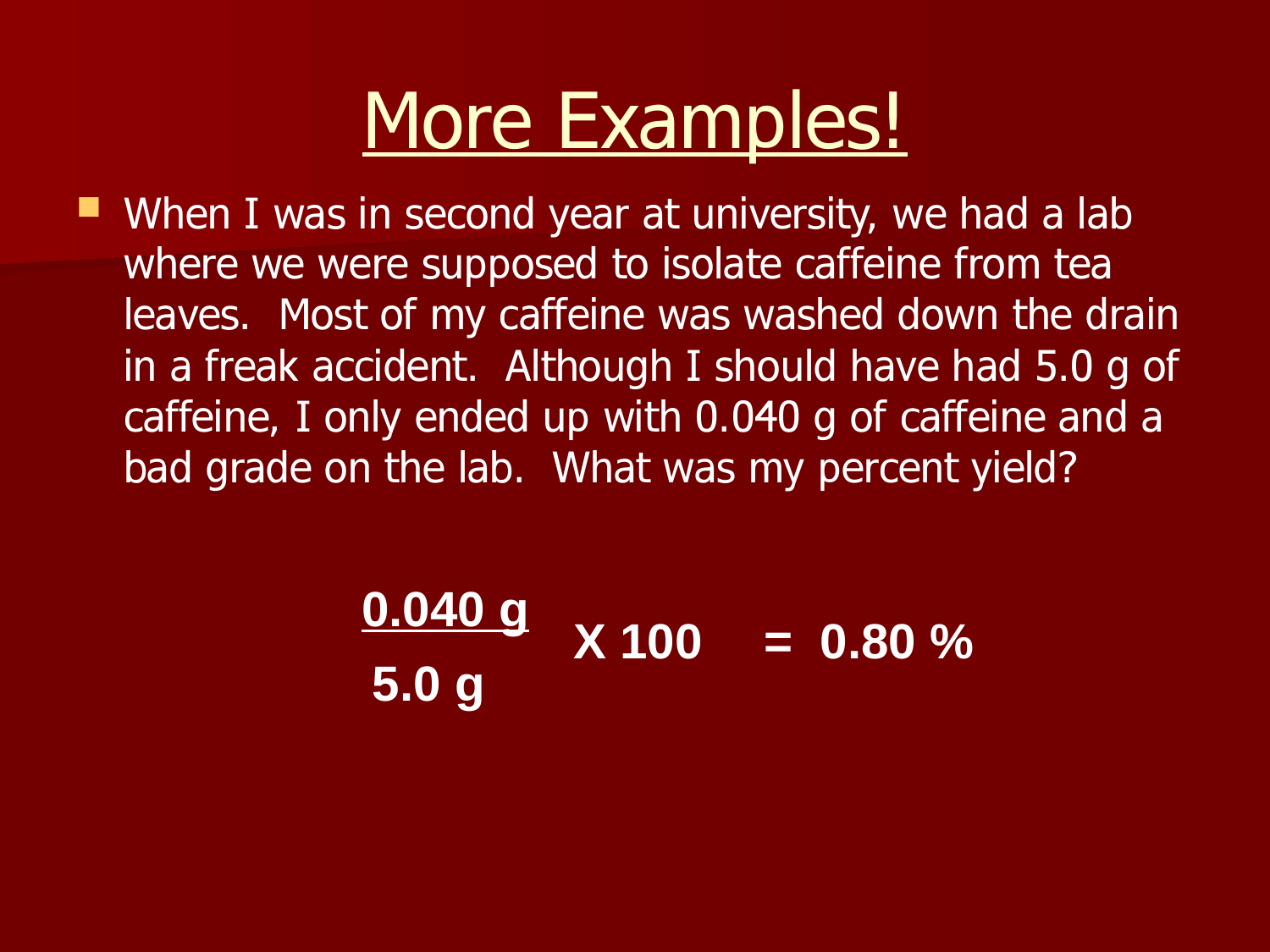

# More Examples!
When I was in second year at university, we had a lab where we were supposed to isolate caffeine from tea leaves.  Most of my caffeine was washed down the drain in a freak accident.  Although I should have had 5.0 g of caffeine, I only ended up with 0.040 g of caffeine and a bad grade on the lab.  What was my percent yield?
0.040 g
X 100
=  0.80 %
5.0 g